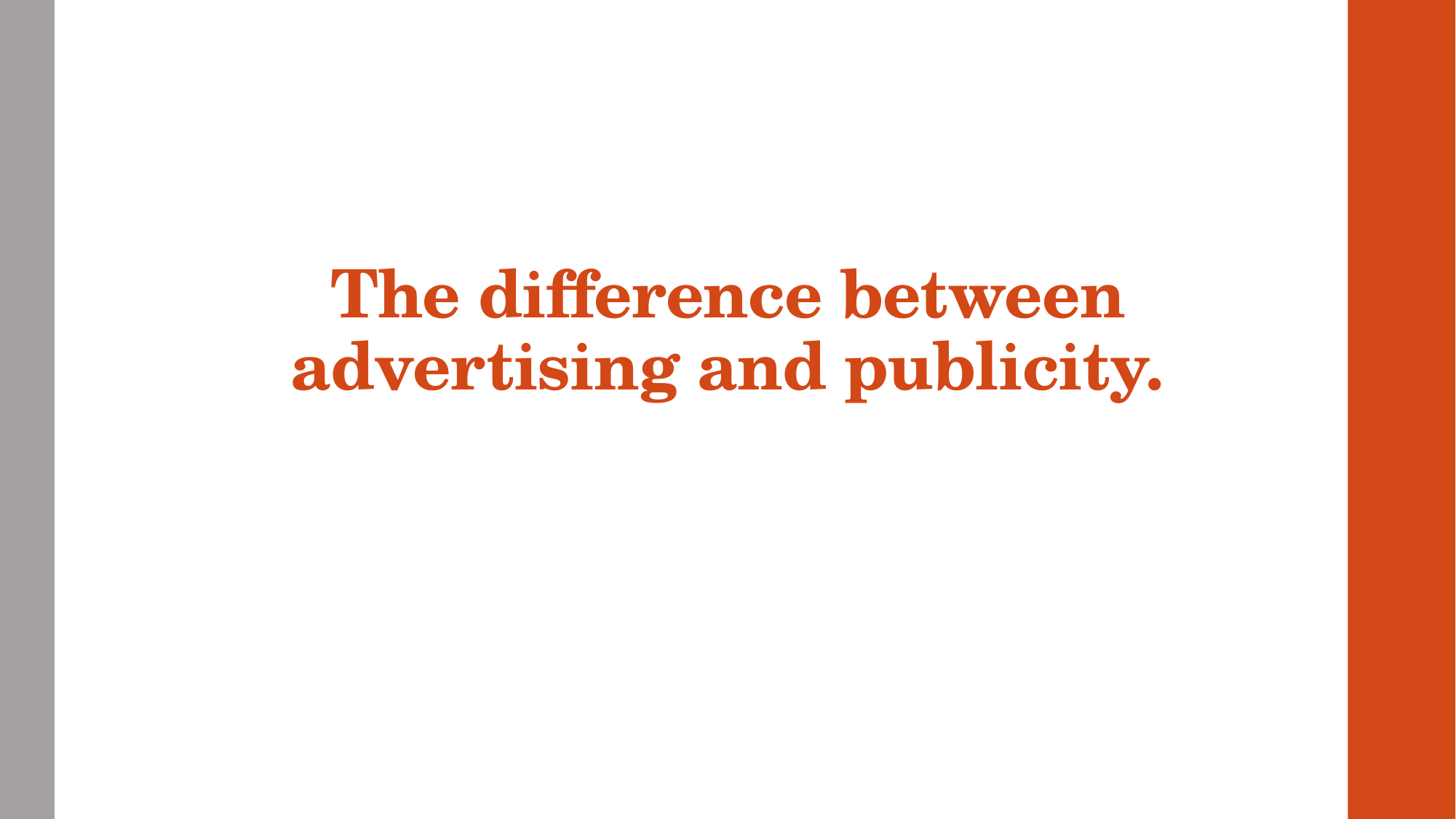

# The difference between advertising and publicity.